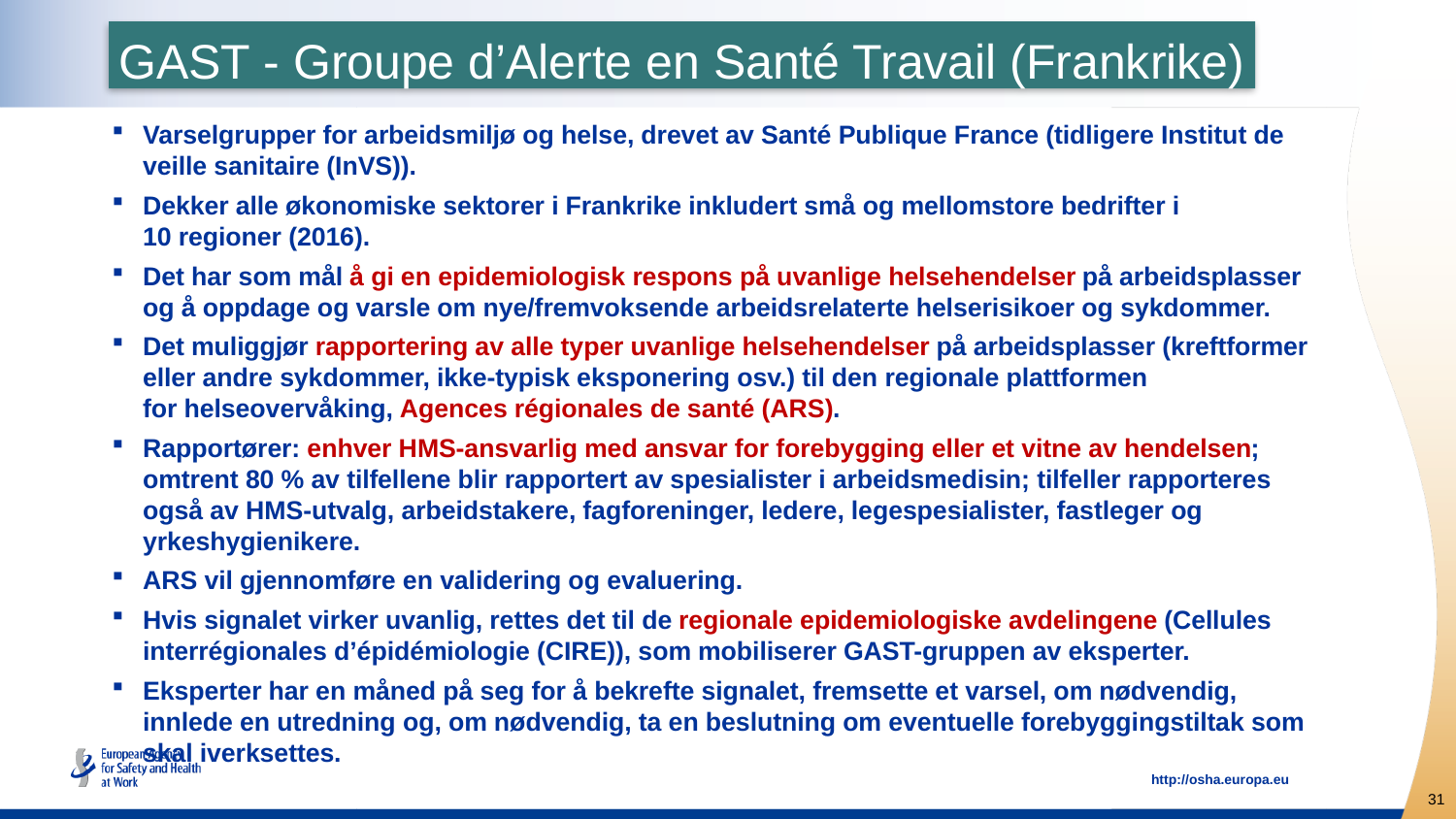

GAST - Groupe d’Alerte en Santé Travail (Frankrike)
Varselgrupper for arbeidsmiljø og helse, drevet av Santé Publique France (tidligere Institut de veille sanitaire (InVS)).
Dekker alle økonomiske sektorer i Frankrike inkludert små og mellomstore bedrifter i 10 regioner (2016).
Det har som mål å gi en epidemiologisk respons på uvanlige helsehendelser på arbeidsplasser og å oppdage og varsle om nye/fremvoksende arbeidsrelaterte helserisikoer og sykdommer.
Det muliggjør rapportering av alle typer uvanlige helsehendelser på arbeidsplasser (kreftformer
eller andre sykdommer, ikke-typisk eksponering osv.) til den regionale plattformen
for helseovervåking, Agences régionales de santé (ARS).
Rapportører: enhver HMS-ansvarlig med ansvar for forebygging eller et vitne av hendelsen; omtrent 80 % av tilfellene blir rapportert av spesialister i arbeidsmedisin; tilfeller rapporteres også av HMS-utvalg, arbeidstakere, fagforeninger, ledere, legespesialister, fastleger og yrkeshygienikere.
ARS vil gjennomføre en validering og evaluering.
Hvis signalet virker uvanlig, rettes det til de regionale epidemiologiske avdelingene (Cellules interrégionales d’épidémiologie (CIRE)), som mobiliserer GAST-gruppen av eksperter.
Eksperter har en måned på seg for å bekrefte signalet, fremsette et varsel, om nødvendig, innlede en utredning og, om nødvendig, ta en beslutning om eventuelle forebyggingstiltak som skal iverksettes.